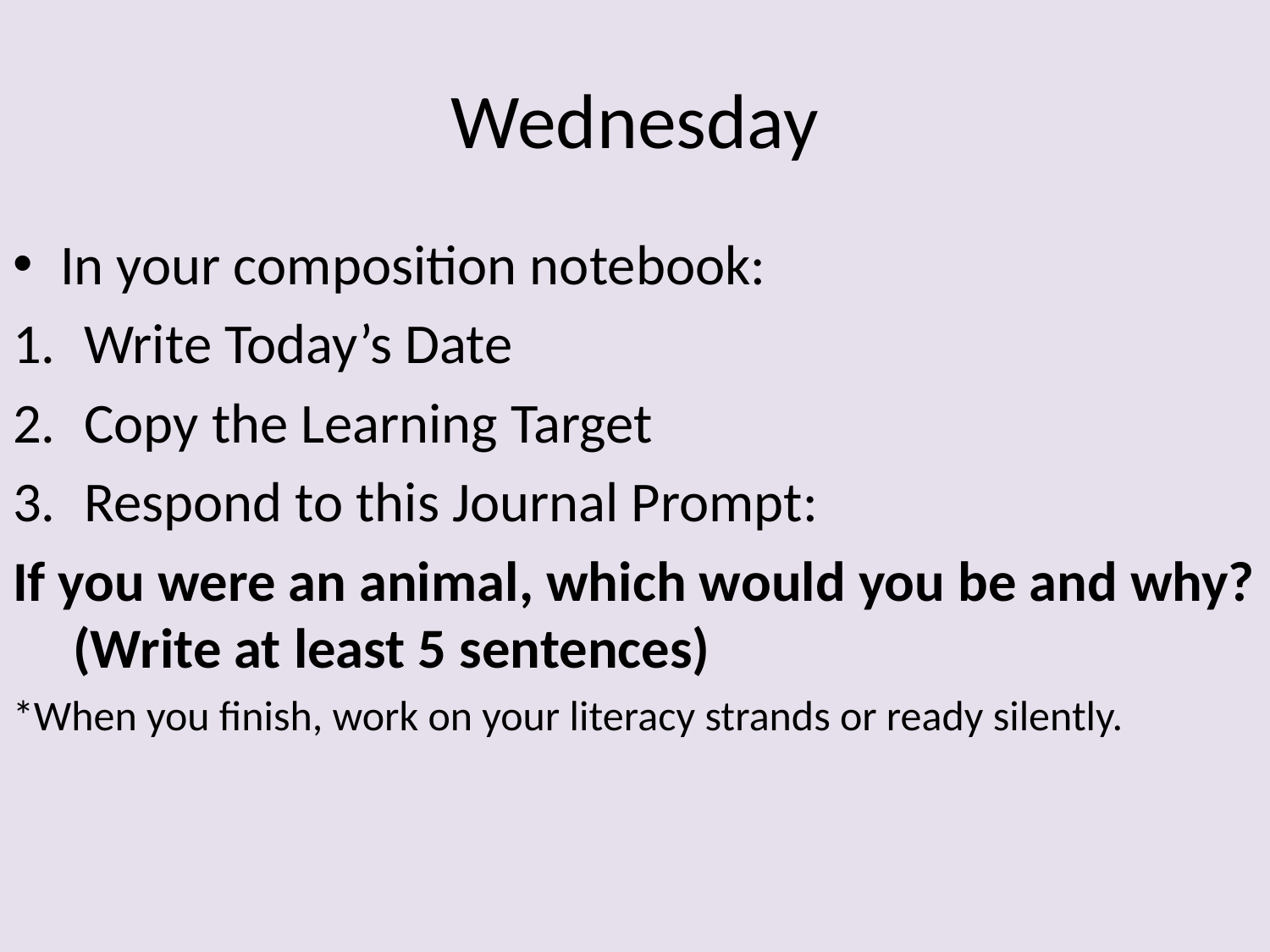

# Wednesday
In your composition notebook:
Write Today’s Date
Copy the Learning Target
Respond to this Journal Prompt:
If you were an animal, which would you be and why?  (Write at least 5 sentences)
*When you finish, work on your literacy strands or ready silently.